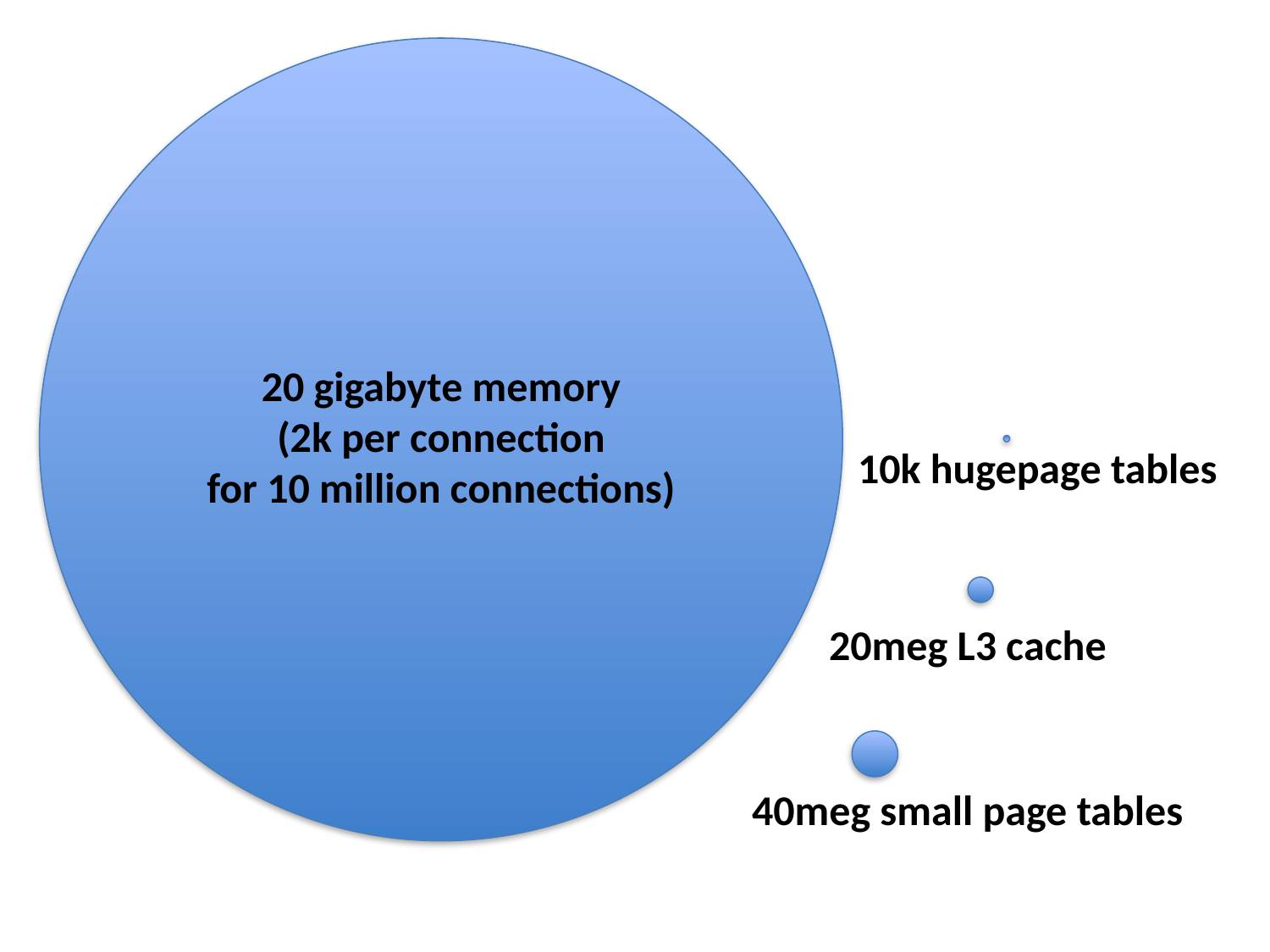

#
20 gigabyte memory
(2k per connection
for 10 million connections)
10k hugepage tables

20meg L3 cache

40meg small page tables